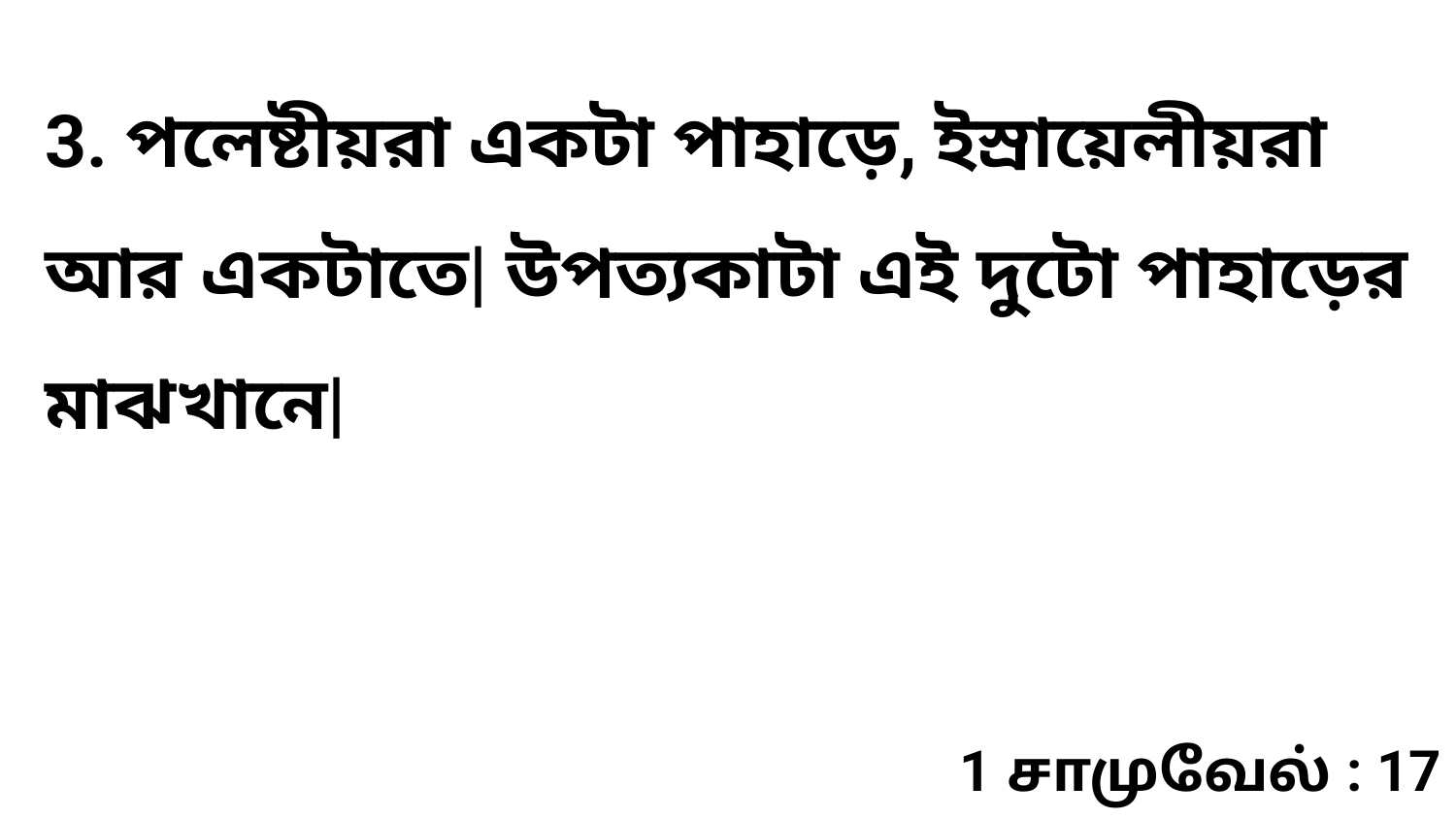

3. পলেষ্টীয়রা একটা পাহাড়ে, ইস্রায়েলীয়রা আর একটাতে| উপত্যকাটা এই দুটো পাহাড়ের মাঝখানে|
1 சாமுவேல் : 17